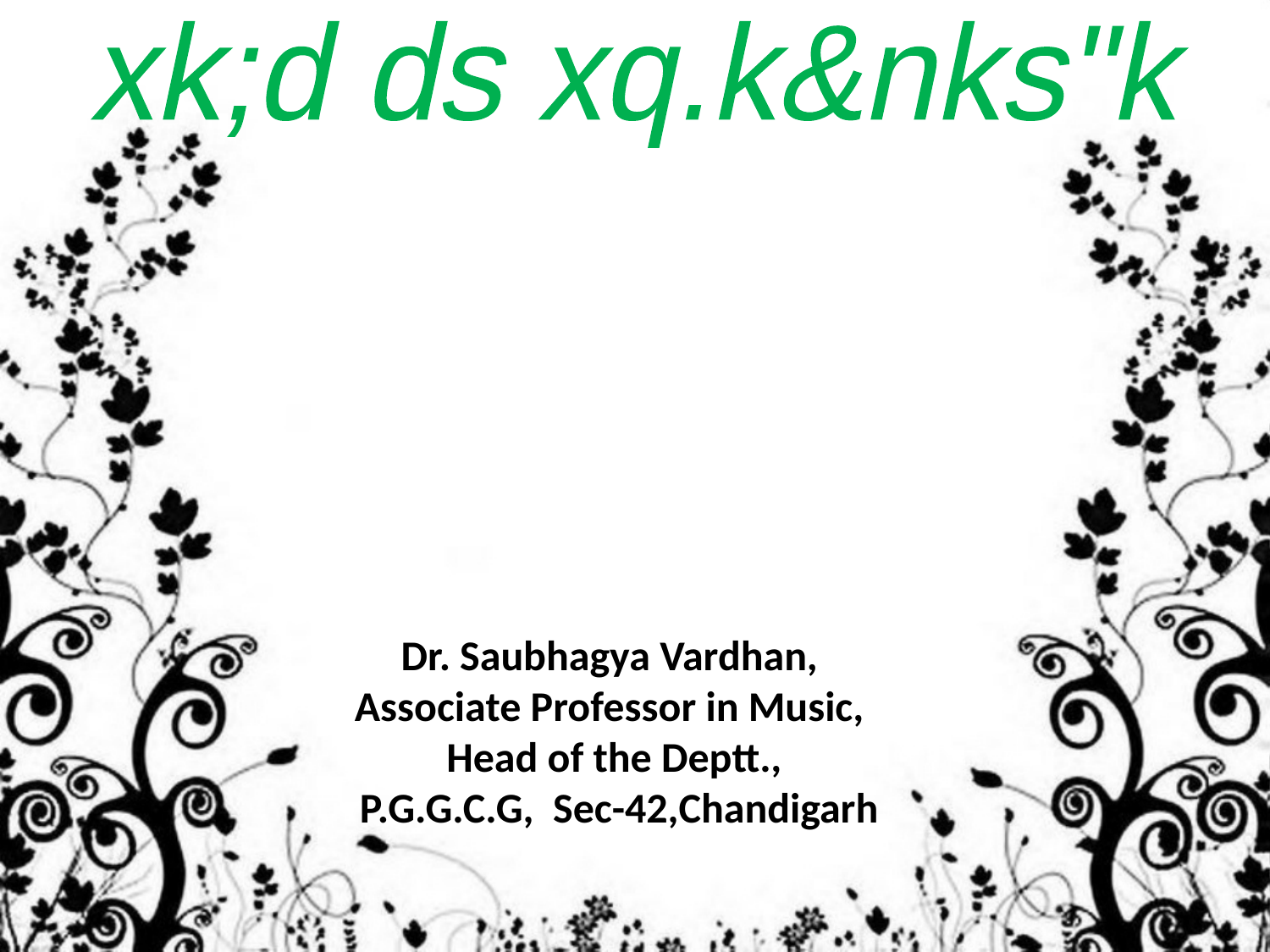

xk;d ds xq.k&nks"k
Dr. Saubhagya Vardhan,
Associate Professor in Music,
Head of the Deptt.,
P.G.G.C.G,  Sec-42,Chandigarh